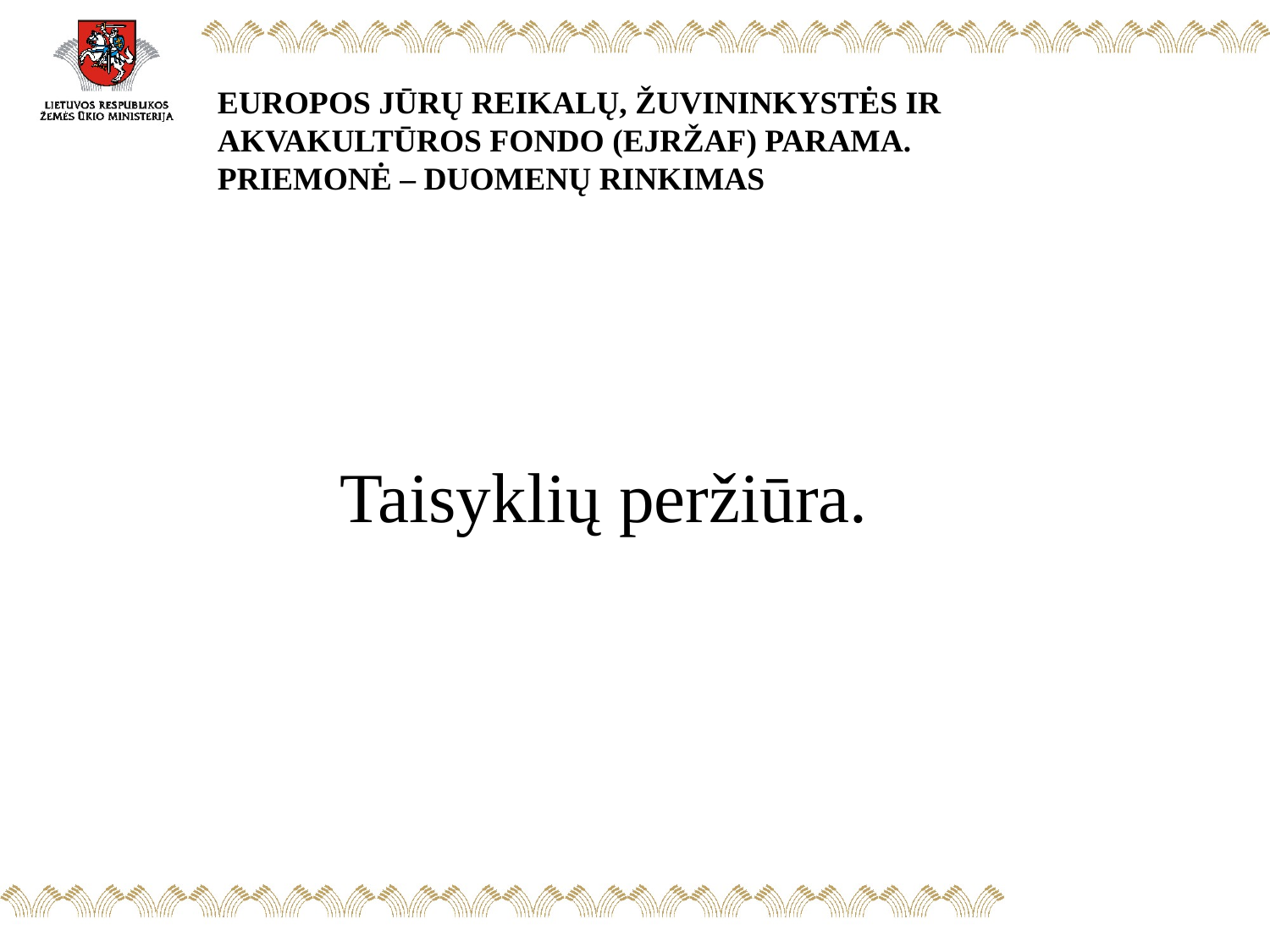

EUROPOS JŪRŲ REIKALŲ, ŽUVININKYSTĖS IR AKVAKULTŪROS FONDO (EJRŽAF) PARAMA.
PRIEMONĖ – DUOMENŲ RINKIMAS

               Taisyklių peržiūra.